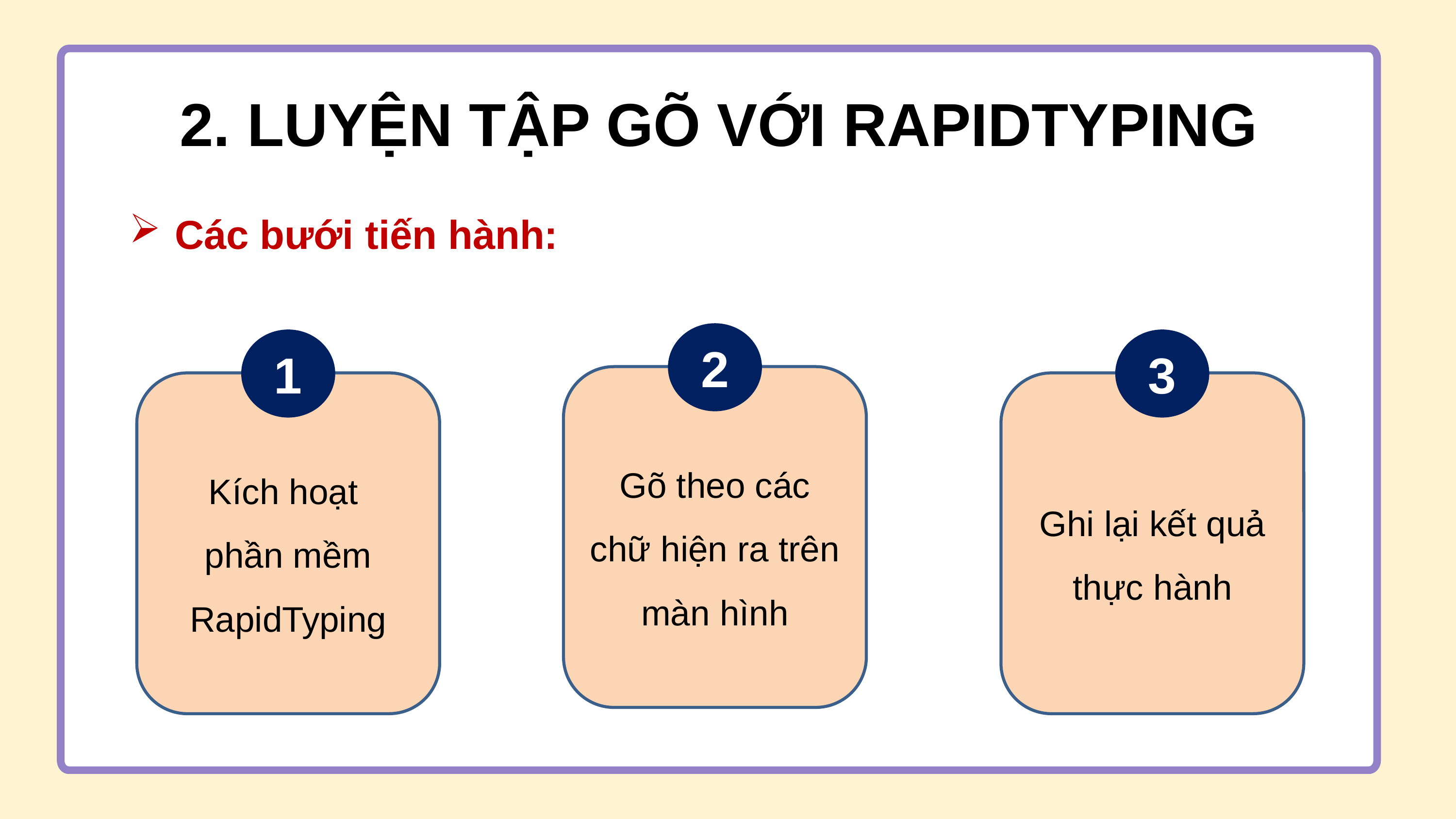

2. LUYỆN TẬP GÕ VỚI RAPIDTYPING
Các bưới tiến hành:
2
Gõ theo các chữ hiện ra trên màn hình
1
Kích hoạt
phần mềm RapidTyping
3
Ghi lại kết quả thực hành